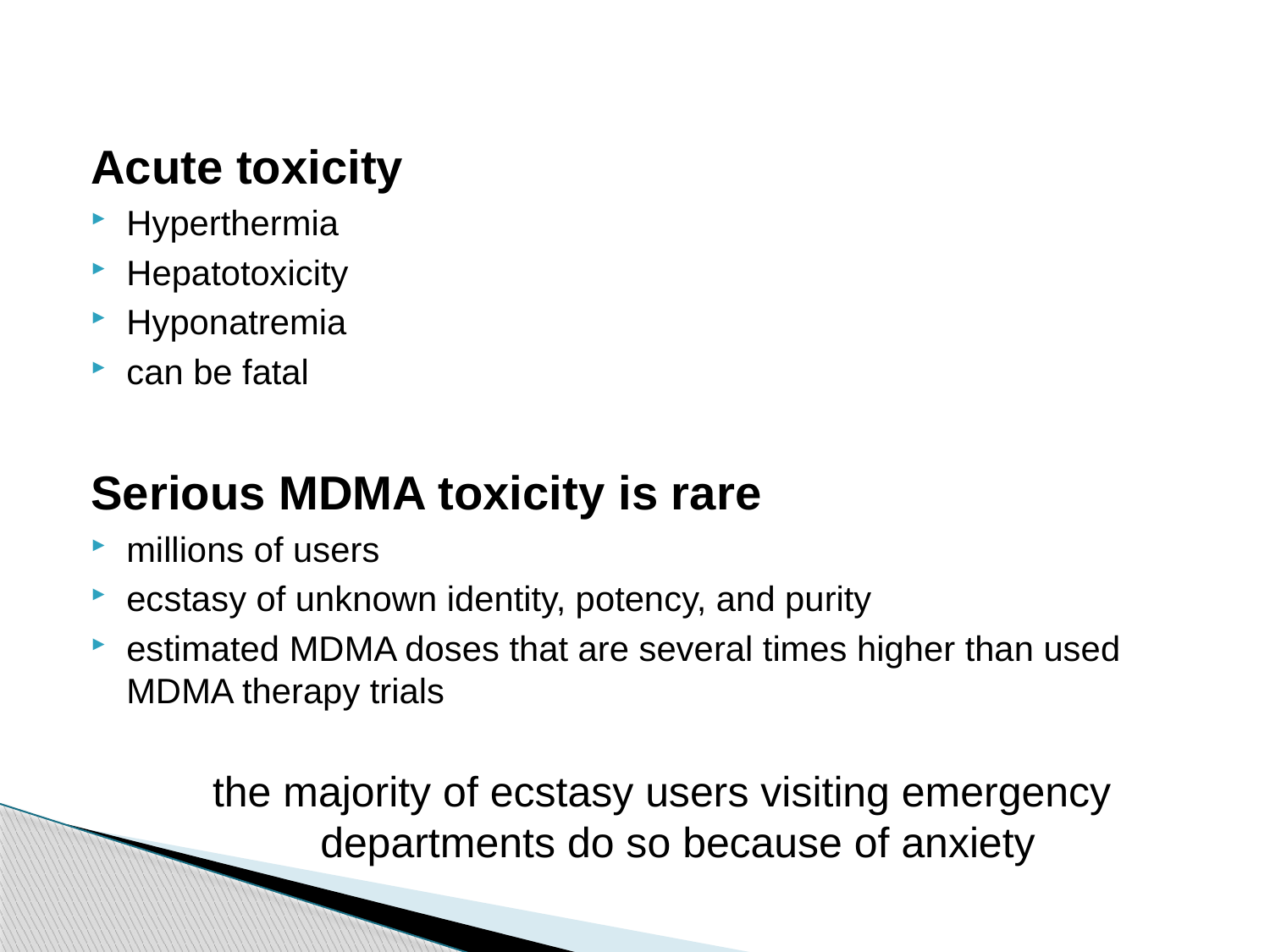

Acute toxicity
Hyperthermia
Hepatotoxicity
Hyponatremia
can be fatal

Serious MDMA toxicity is rare
millions of users
ecstasy of unknown identity, potency, and purity
estimated MDMA doses that are several times higher than used MDMA therapy trials

the majority of ecstasy users visiting emergency departments do so because of anxiety